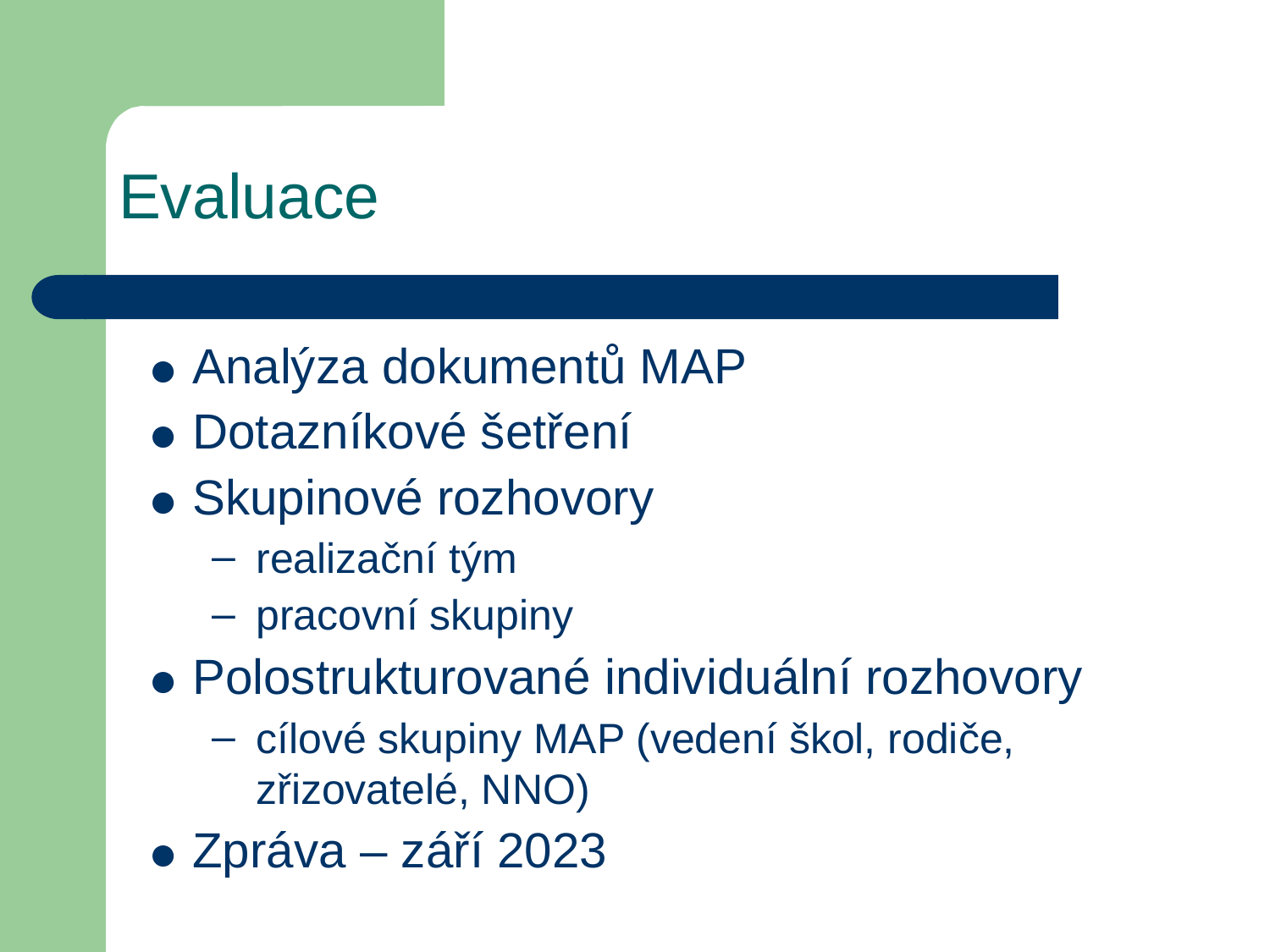

# Evaluace
Analýza dokumentů MAP
Dotazníkové šetření
Skupinové rozhovory
realizační tým
pracovní skupiny
Polostrukturované individuální rozhovory
cílové skupiny MAP (vedení škol, rodiče, zřizovatelé, NNO)
Zpráva – září 2023